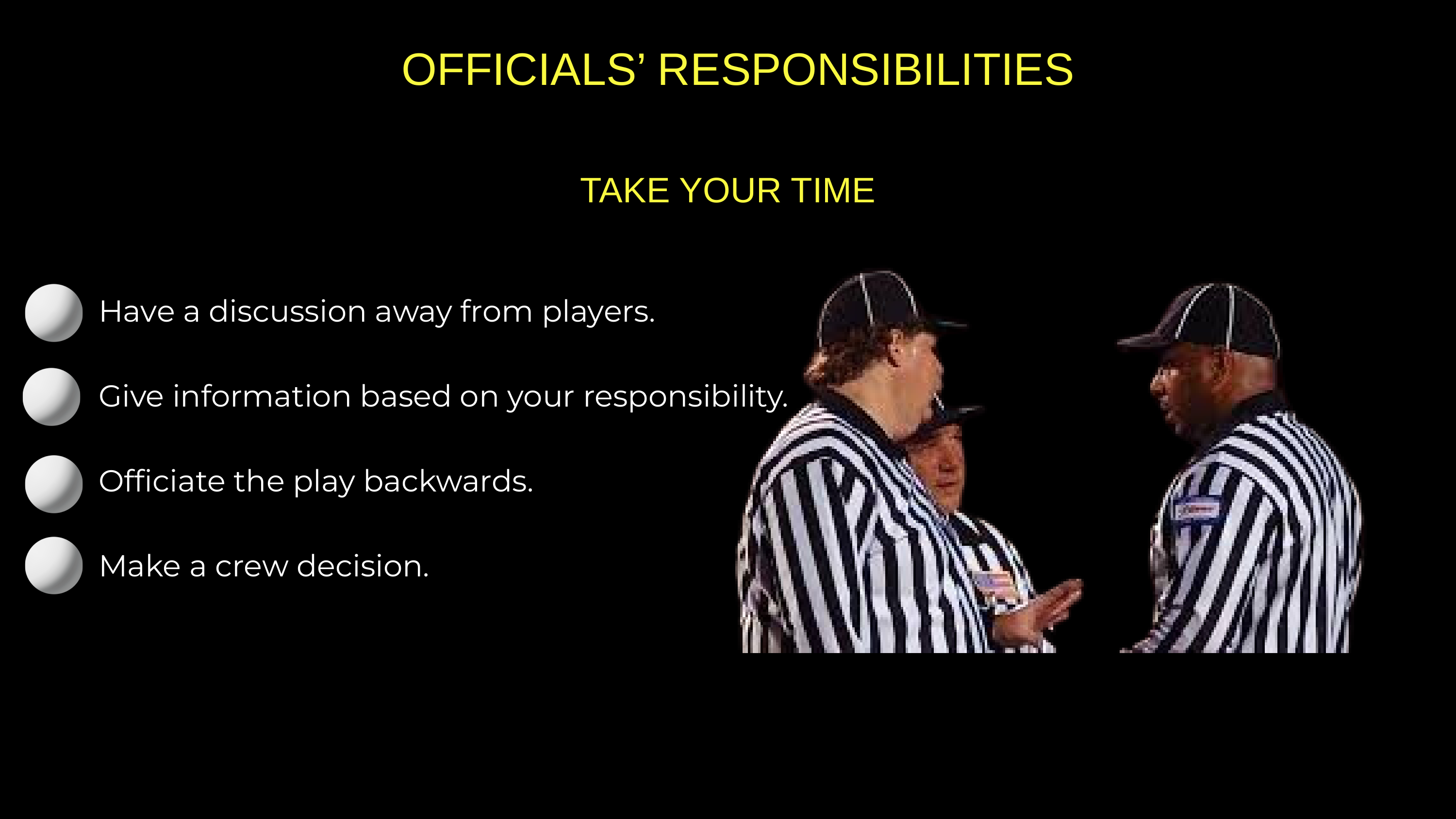

OFFICIALS’ RESPONSIBILITIES
TAKE YOUR TIME

Have a discussion away from players.

Give information based on your responsibility.

Officiate the play backwards.

Make a crew decision.